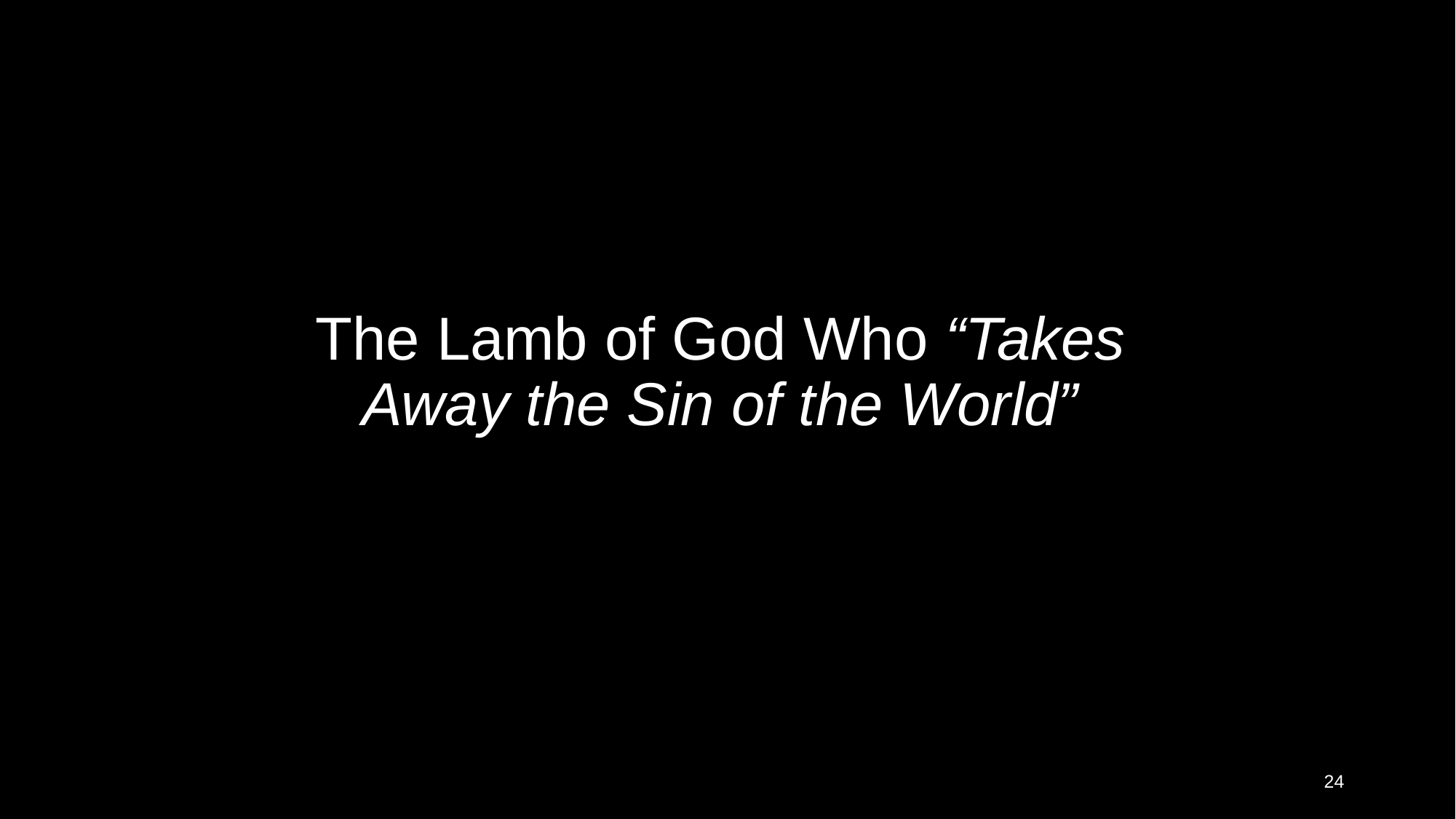

# The Lamb of God Who “Takes Away the Sin of the World”
24